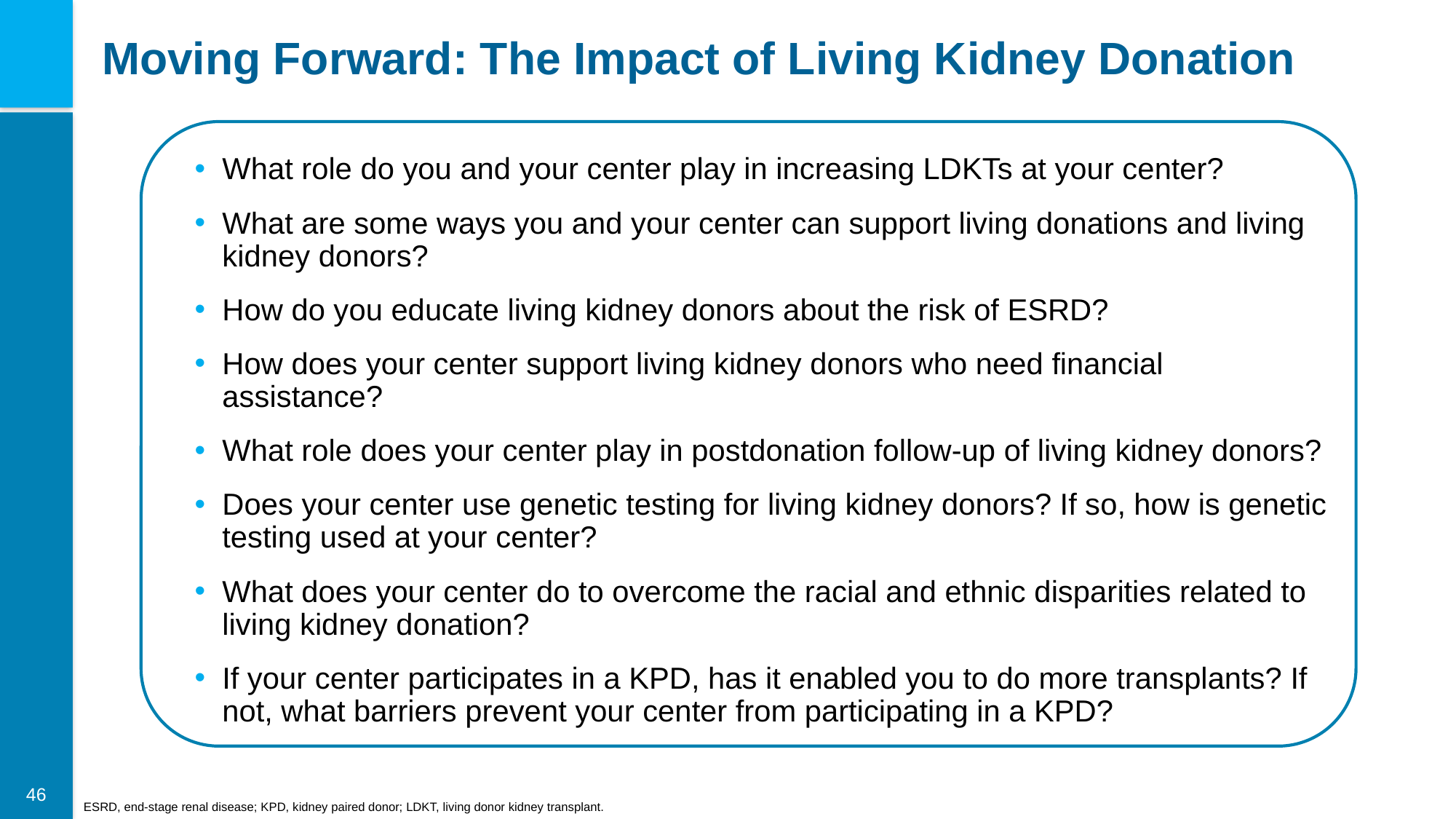

# Moving Forward: The Impact of Living Kidney Donation

What role do you and your center play in increasing LDKTs at your center?
What are some ways you and your center can support living donations and living kidney donors?
How do you educate living kidney donors about the risk of ESRD?
How does your center support living kidney donors who need financial assistance?
What role does your center play in postdonation follow-up of living kidney donors?
Does your center use genetic testing for living kidney donors? If so, how is genetic testing used at your center?
What does your center do to overcome the racial and ethnic disparities related to living kidney donation?
If your center participates in a KPD, has it enabled you to do more transplants? If not, what barriers prevent your center from participating in a KPD?

ESRD, end-stage renal disease; KPD, kidney paired donor; LDKT, living donor kidney transplant.